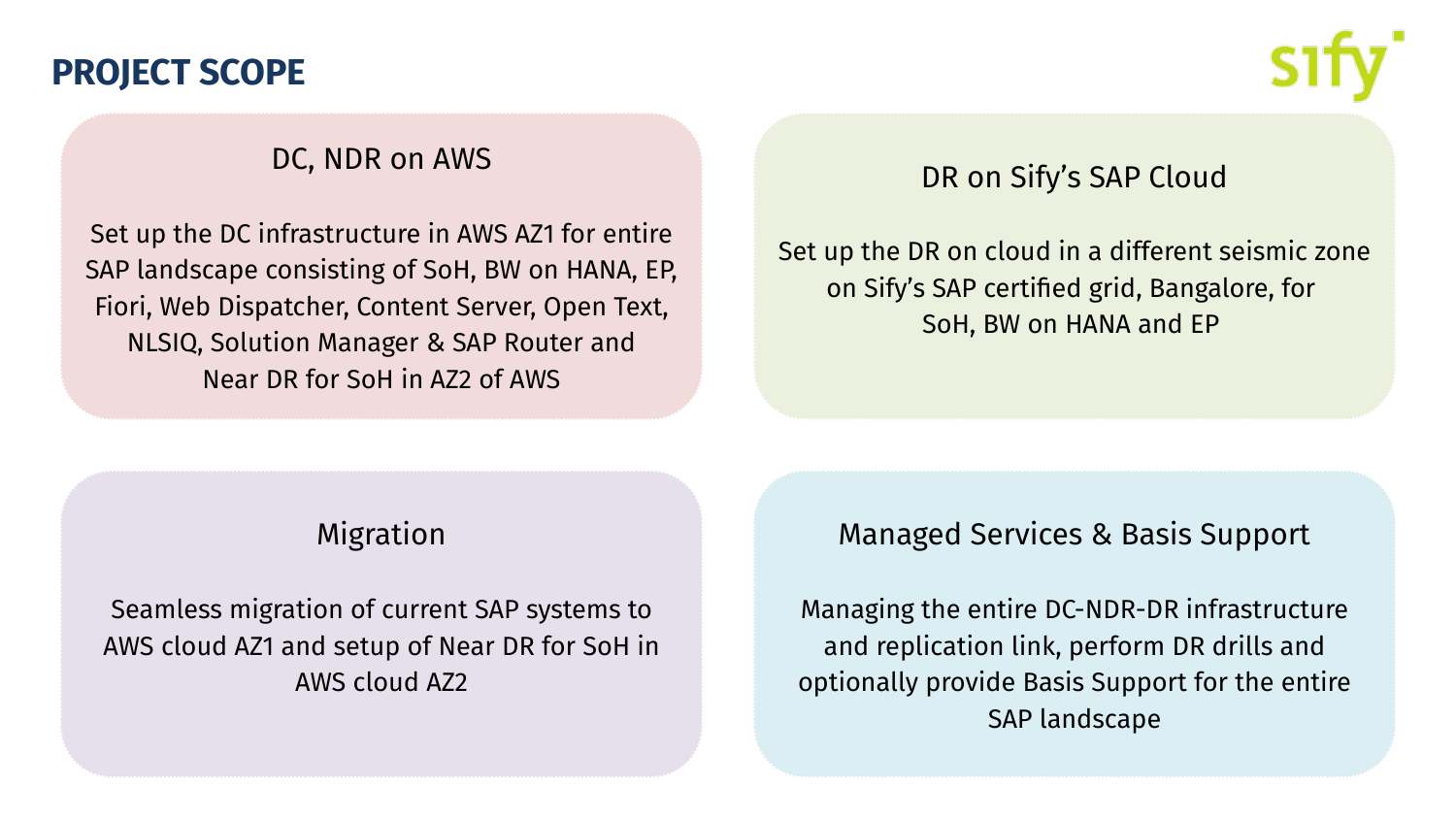

# Project SCOPE
DC, NDR on AWS

Set up the DC infrastructure in AWS AZ1 for entire SAP landscape consisting of SoH, BW on HANA, EP, Fiori, Web Dispatcher, Content Server, Open Text, NLSIQ, Solution Manager & SAP Router and
Near DR for SoH in AZ2 of AWS
DR on Sify’s SAP Cloud

Set up the DR on cloud in a different seismic zone
on Sify’s SAP certified grid, Bangalore, for
SoH, BW on HANA and EP

Migration

Seamless migration of current SAP systems to AWS cloud AZ1 and setup of Near DR for SoH in AWS cloud AZ2

Managed Services & Basis Support

Managing the entire DC-NDR-DR infrastructure and replication link, perform DR drills and optionally provide Basis Support for the entire SAP landscape